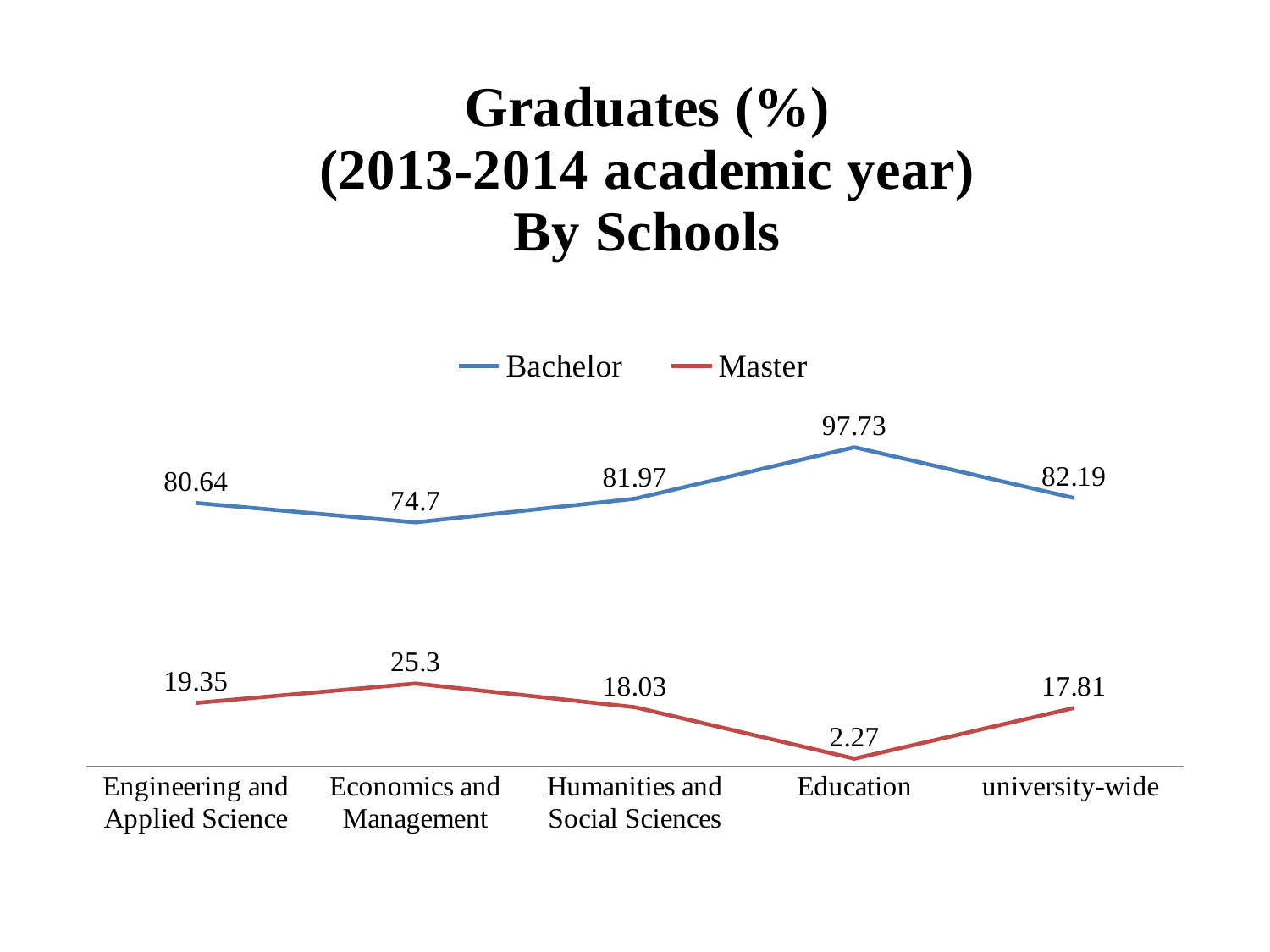

### Chart: Graduates (%)
(2013-2014 academic year)
By Schools

| Category | Bachelor | Master |
|---|---|---|
| Engineering and Applied Science | 80.64 | 19.35 |
| Economics and Management | 74.7 | 25.3 |
| Humanities and Social Sciences | 81.97 | 18.03 |
| Education | 97.73 | 2.27 |
| university-wide  | 82.19 | 17.81 |